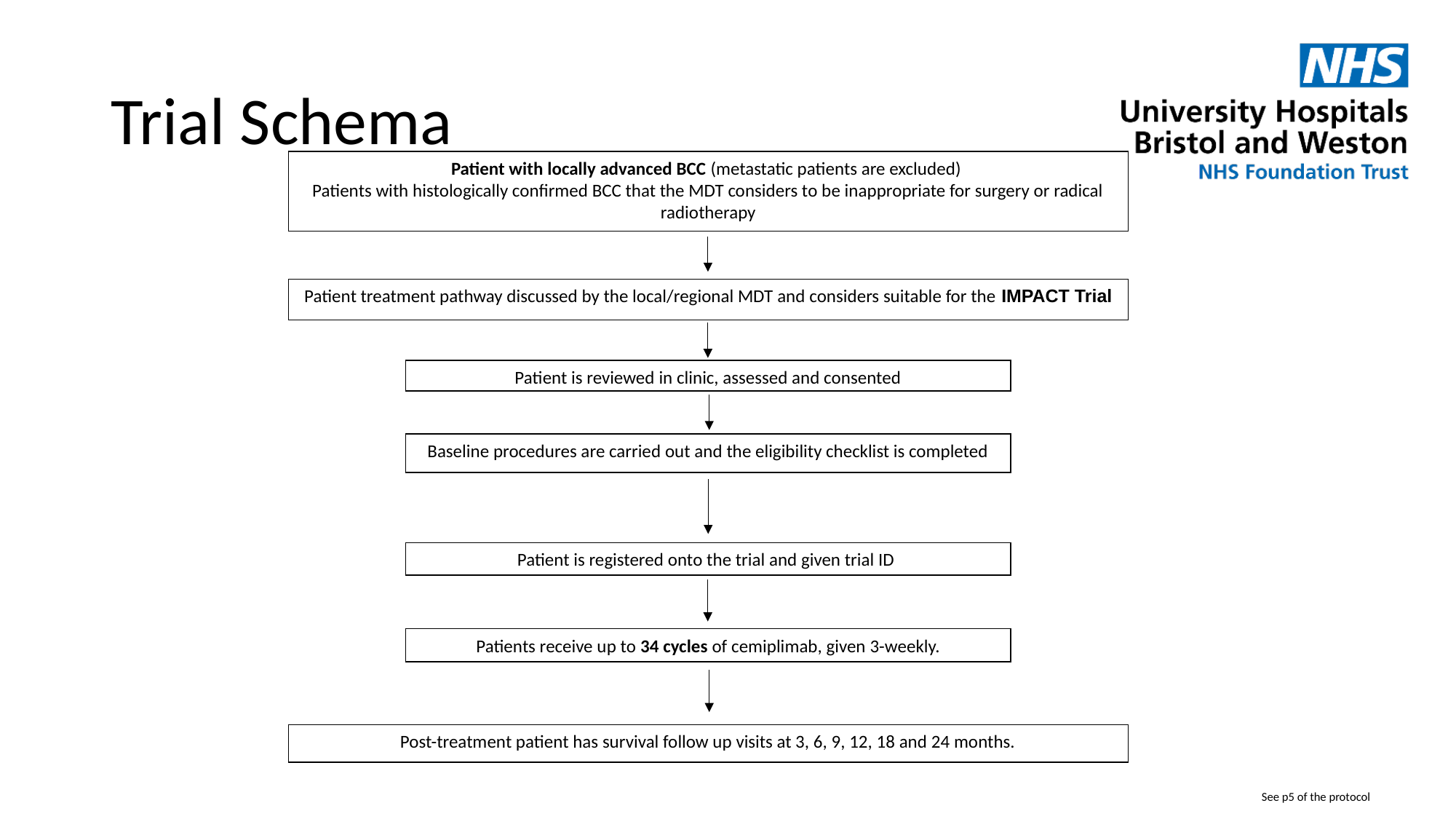

# Trial Schema

Patient with locally advanced BCC (metastatic patients are excluded)
Patients with histologically confirmed BCC that the MDT considers to be inappropriate for surgery or radical radiotherapy
Patient treatment pathway discussed by the local/regional MDT and considers suitable for the IMPACT Trial

Patient is reviewed in clinic, assessed and consented

Baseline procedures are carried out and the eligibility checklist is completed
Patient is registered onto the trial and given trial ID

Patients receive up to 34 cycles of cemiplimab, given 3-weekly.
Post-treatment patient has survival follow up visits at 3, 6, 9, 12, 18 and 24 months.
See p5 of the protocol